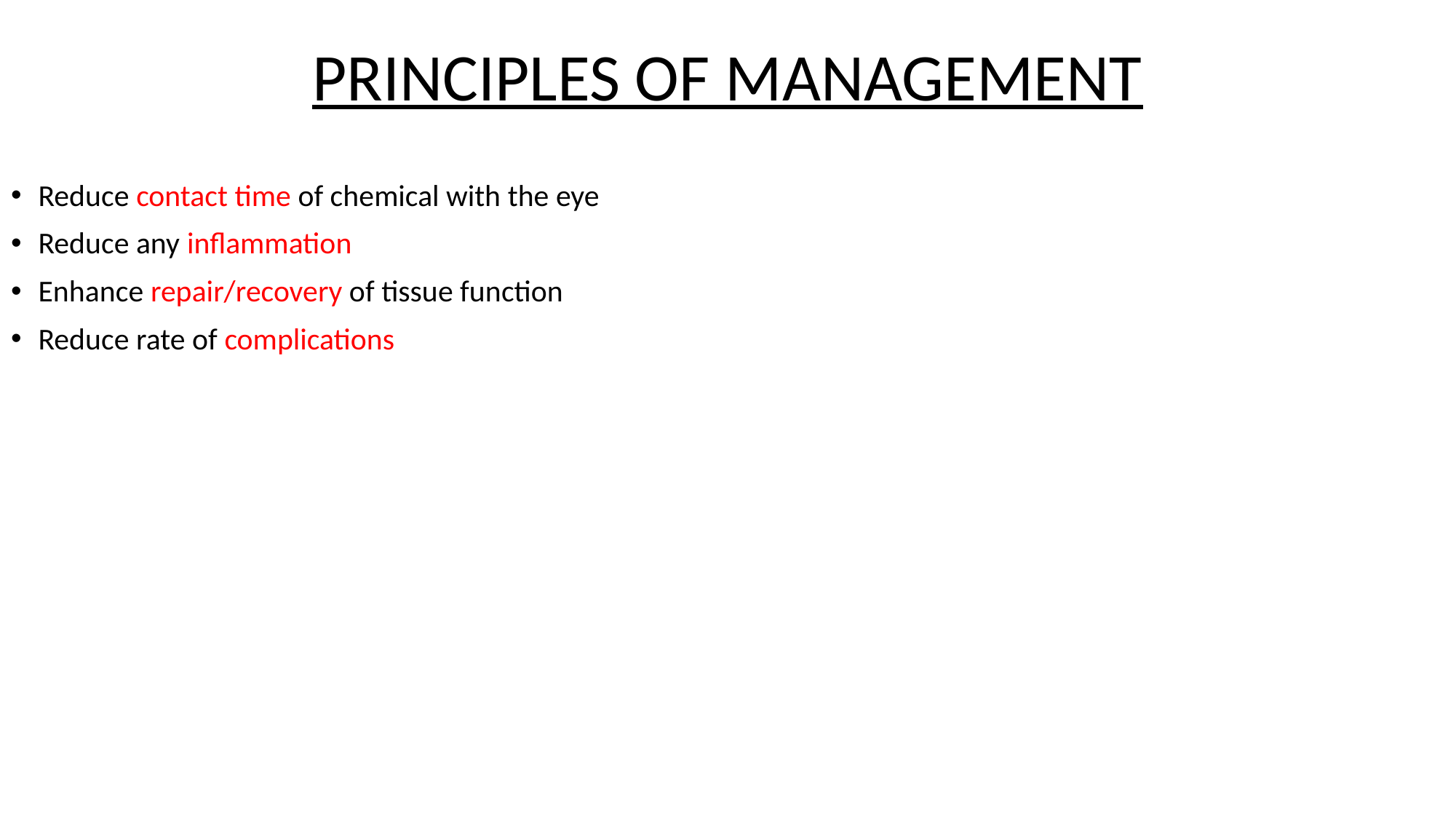

# PRINCIPLES OF MANAGEMENT
Reduce contact time of chemical with the eye
Reduce any inflammation
Enhance repair/recovery of tissue function
Reduce rate of complications